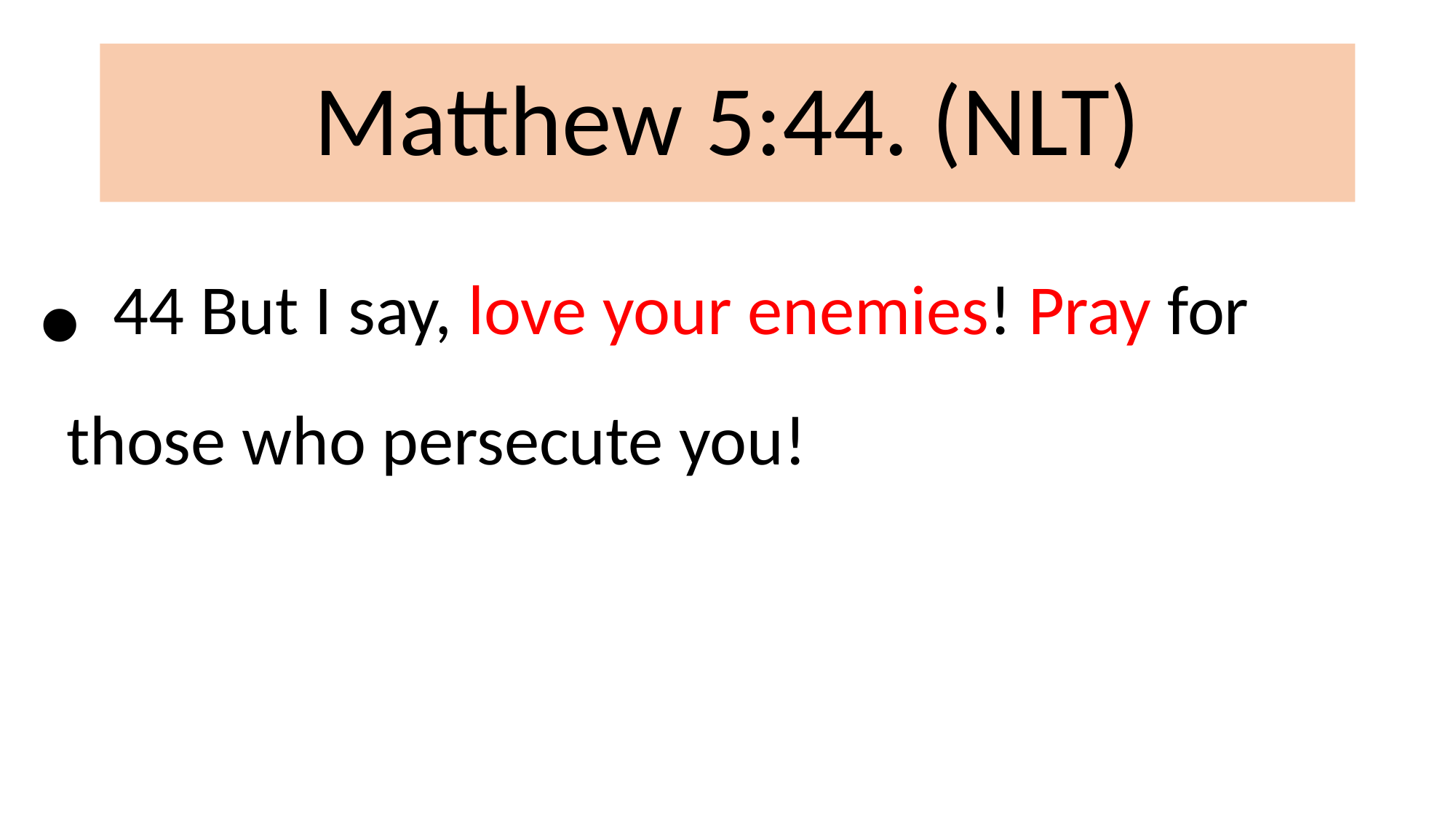

# Matthew 5:44. (NLT)
  44 But I say, love your enemies! Pray for those who persecute you!